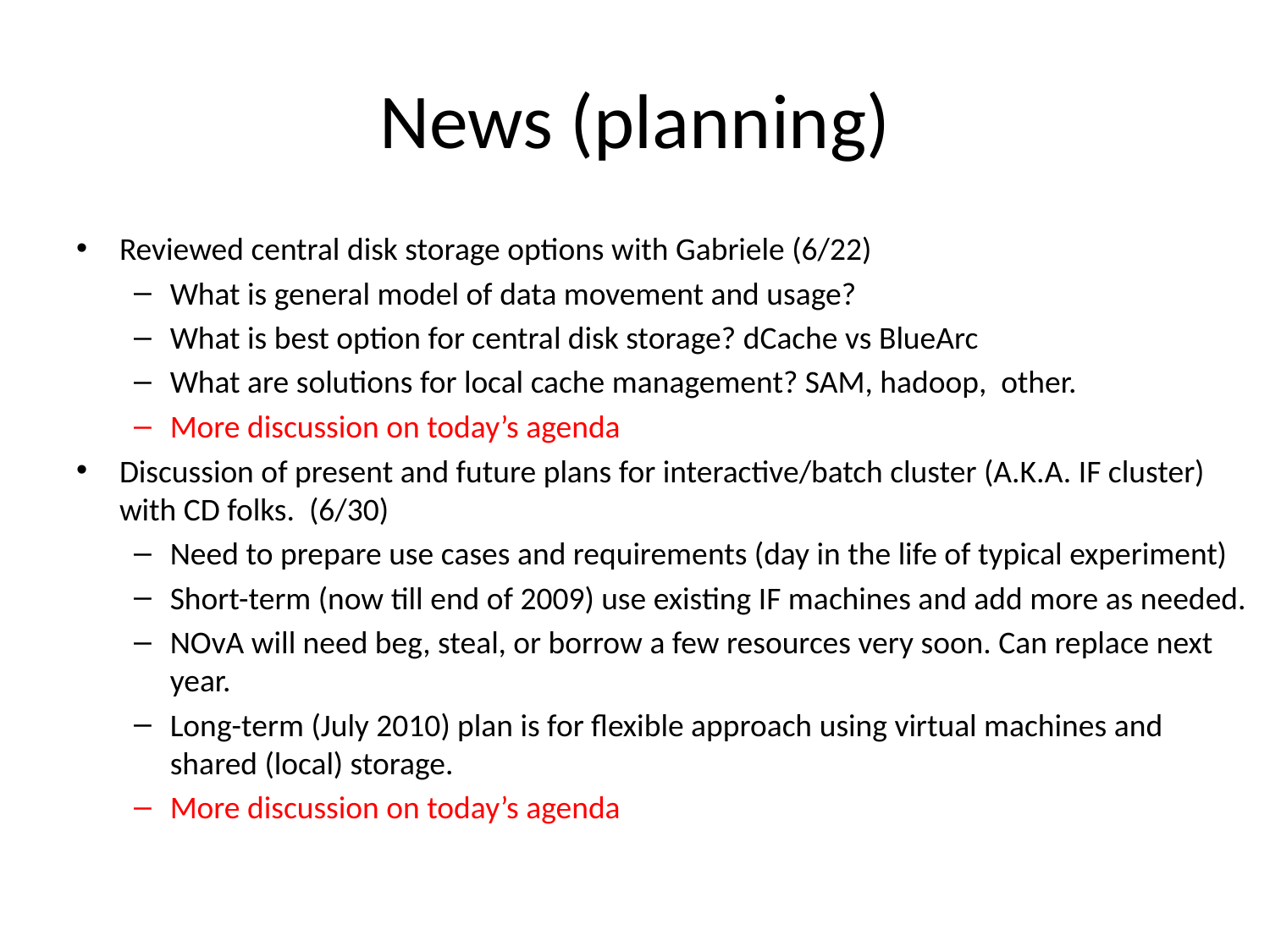

# News (planning)
Reviewed central disk storage options with Gabriele (6/22)
What is general model of data movement and usage?
What is best option for central disk storage? dCache vs BlueArc
What are solutions for local cache management? SAM, hadoop,  other.
More discussion on today’s agenda
Discussion of present and future plans for interactive/batch cluster (A.K.A. IF cluster) with CD folks.  (6/30)
Need to prepare use cases and requirements (day in the life of typical experiment)
Short-term (now till end of 2009) use existing IF machines and add more as needed.
NOvA will need beg, steal, or borrow a few resources very soon. Can replace next year.
Long-term (July 2010) plan is for flexible approach using virtual machines and shared (local) storage.
More discussion on today’s agenda